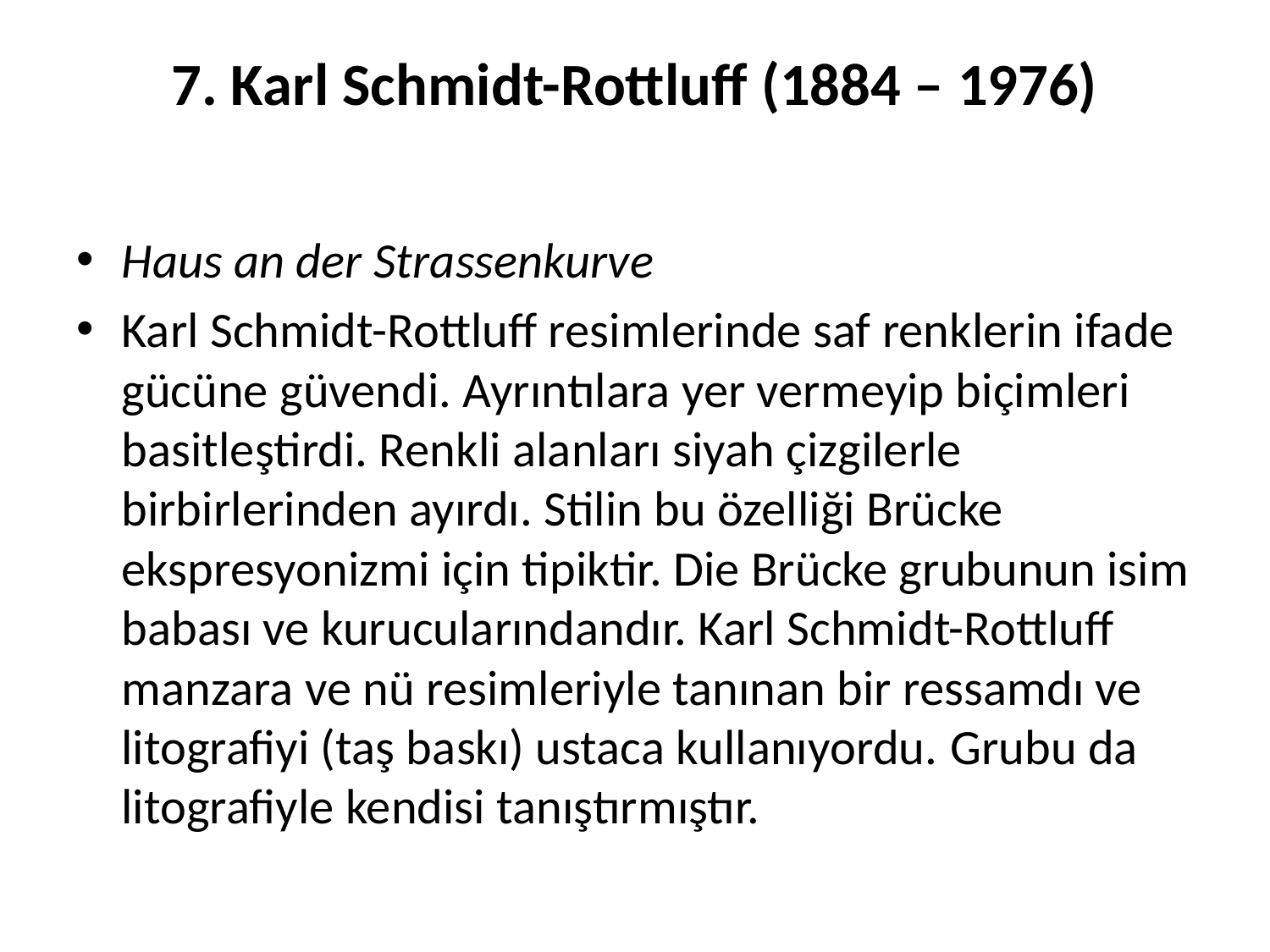

# 7. Karl Schmidt-Rottluff (1884 – 1976)
Haus an der Strassenkurve
Karl Schmidt-Rottluff resimlerinde saf renklerin ifade gücüne güvendi. Ayrıntılara yer vermeyip biçimleri basitleştirdi. Renkli alanları siyah çizgilerle birbirlerinden ayırdı. Stilin bu özelliği Brücke ekspresyonizmi için tipiktir. Die Brücke grubunun isim babası ve kurucularındandır. Karl Schmidt-Rottluff manzara ve nü resimleriyle tanınan bir ressamdı ve litografiyi (taş baskı) ustaca kullanıyordu. Grubu da litografiyle kendisi tanıştırmıştır.